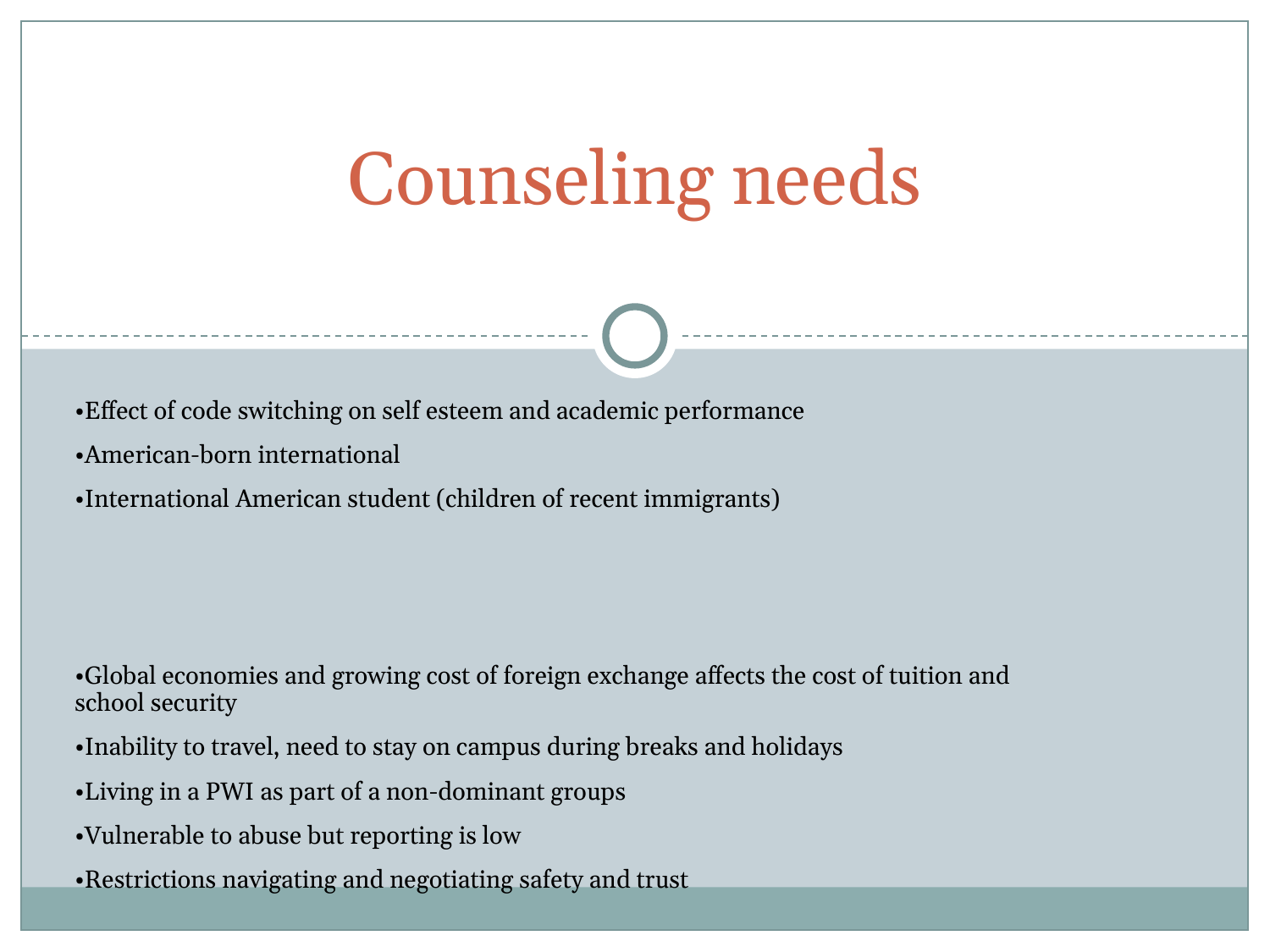

# Counseling needs
•Effect of code switching on self esteem and academic performance
•American-born international
•International American student (children of recent immigrants)
•Global economies and growing cost of foreign exchange affects the cost of tuition and school security
•Inability to travel, need to stay on campus during breaks and holidays
•Living in a PWI as part of a non-dominant groups
•Vulnerable to abuse but reporting is low
•Restrictions navigating and negotiating safety and trust